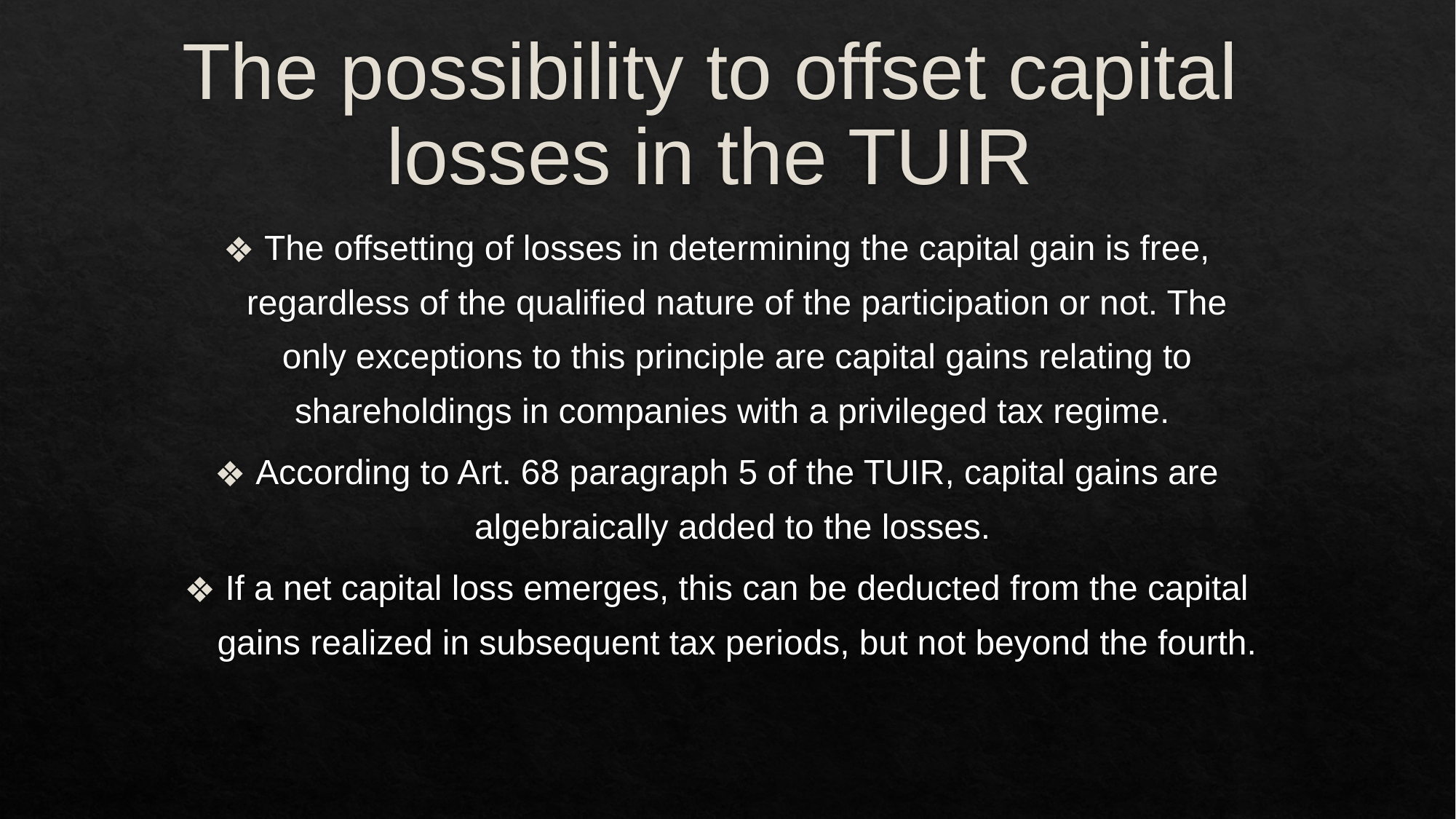

# The possibility to offset capital losses in the TUIR
The offsetting of losses in determining the capital gain is free, regardless of the qualified nature of the participation or not. The only exceptions to this principle are capital gains relating to shareholdings in companies with a privileged tax regime.
According to Art. 68 paragraph 5 of the TUIR, capital gains are algebraically added to the losses.
If a net capital loss emerges, this can be deducted from the capital gains realized in subsequent tax periods, but not beyond the fourth.